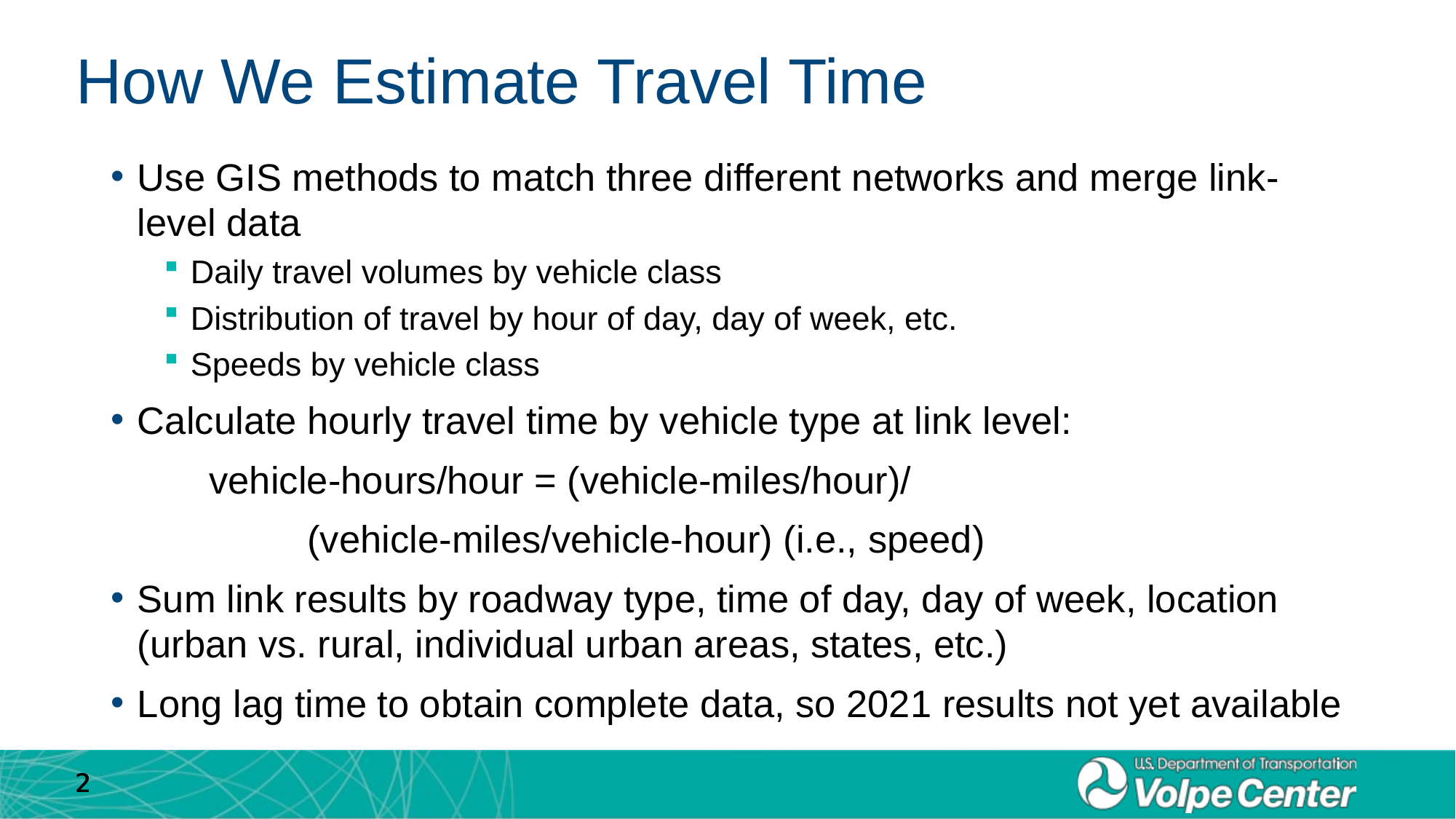

# How We Estimate Travel Time
Use GIS methods to match three different networks and merge link-level data
Daily travel volumes by vehicle class
Distribution of travel by hour of day, day of week, etc.
Speeds by vehicle class
Calculate hourly travel time by vehicle type at link level:
	vehicle-hours/hour = (vehicle-miles/hour)/
		(vehicle-miles/vehicle-hour) (i.e., speed)
Sum link results by roadway type, time of day, day of week, location (urban vs. rural, individual urban areas, states, etc.)
Long lag time to obtain complete data, so 2021 results not yet available